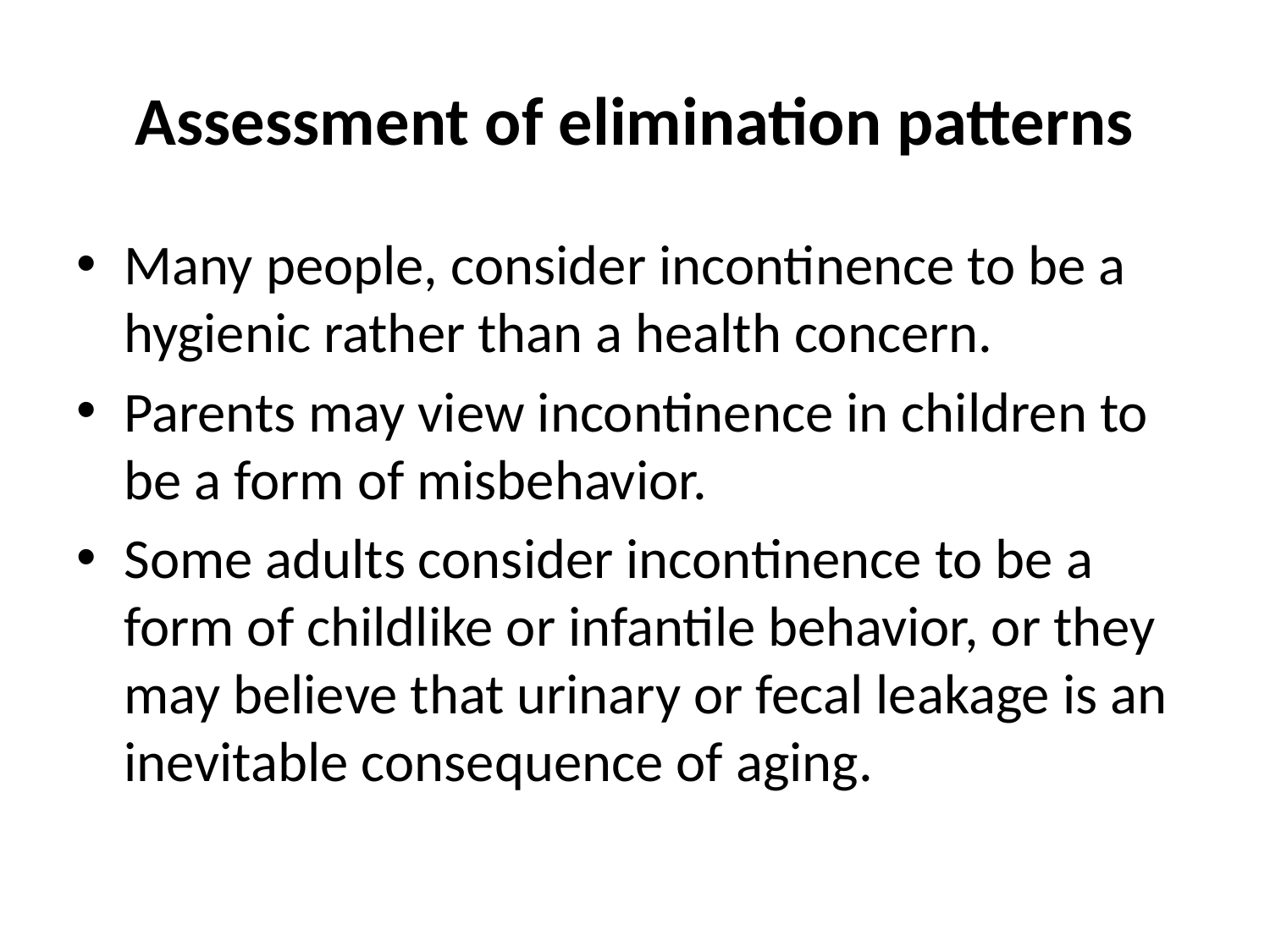

# Assessment of elimination patterns
Many people, consider incontinence to be a hygienic rather than a health concern.
Parents may view incontinence in children to be a form of misbehavior.
Some adults consider incontinence to be a form of childlike or infantile behavior, or they may believe that urinary or fecal leakage is an inevitable consequence of aging.